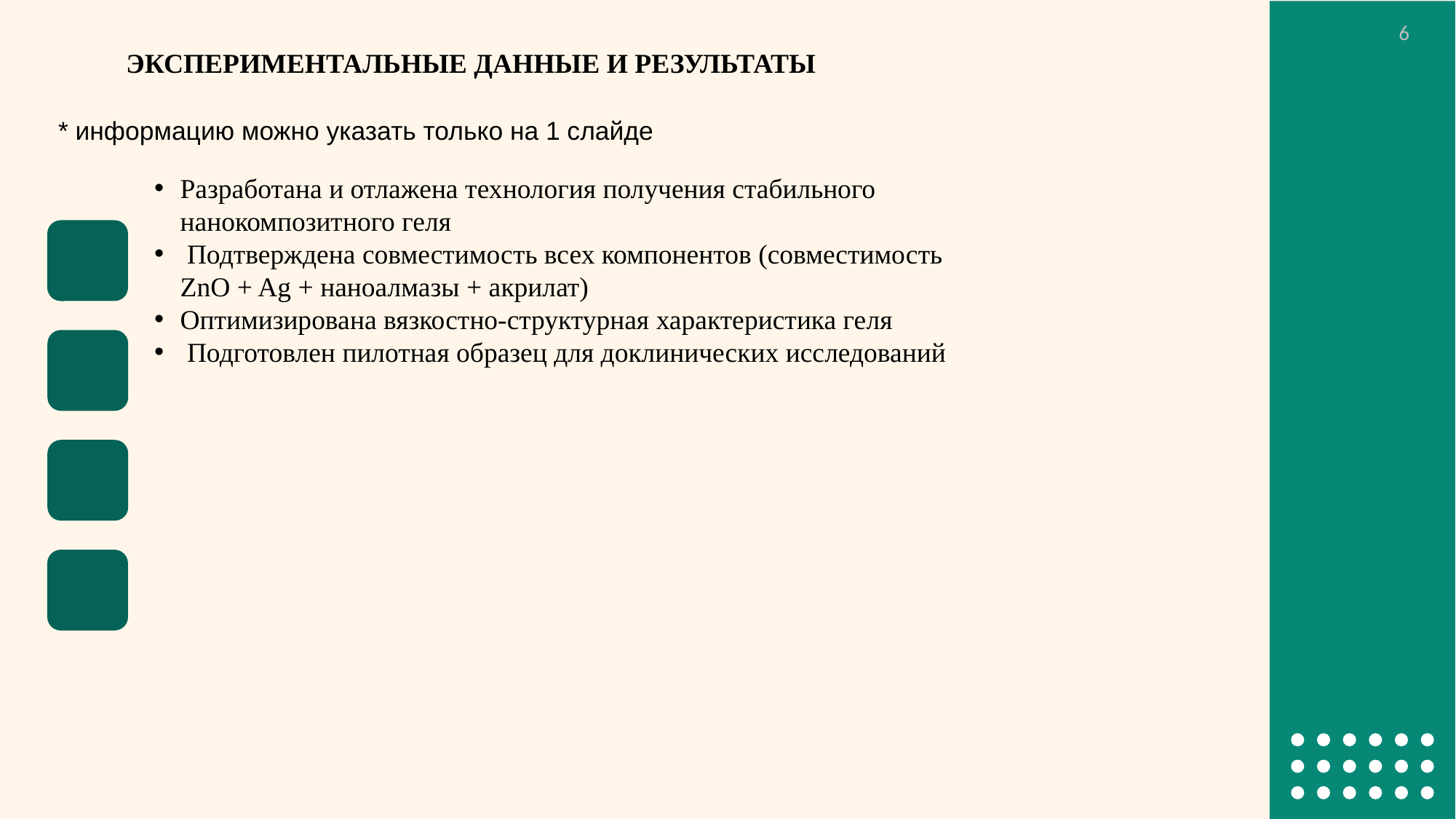

6
ЭКСПЕРИМЕНТАЛЬНЫЕ ДАННЫЕ И РЕЗУЛЬТАТЫ
* информацию можно указать только на 1 слайде

Разработана и отлажена технология получения стабильного нанокомпозитного геля
 Подтверждена совместимость всех компонентов (совместимость ZnO + Ag + наноалмазы + акрилат)
Оптимизирована вязкостно-структурная характеристика геля
 Подготовлен пилотная образец для доклинических исследований